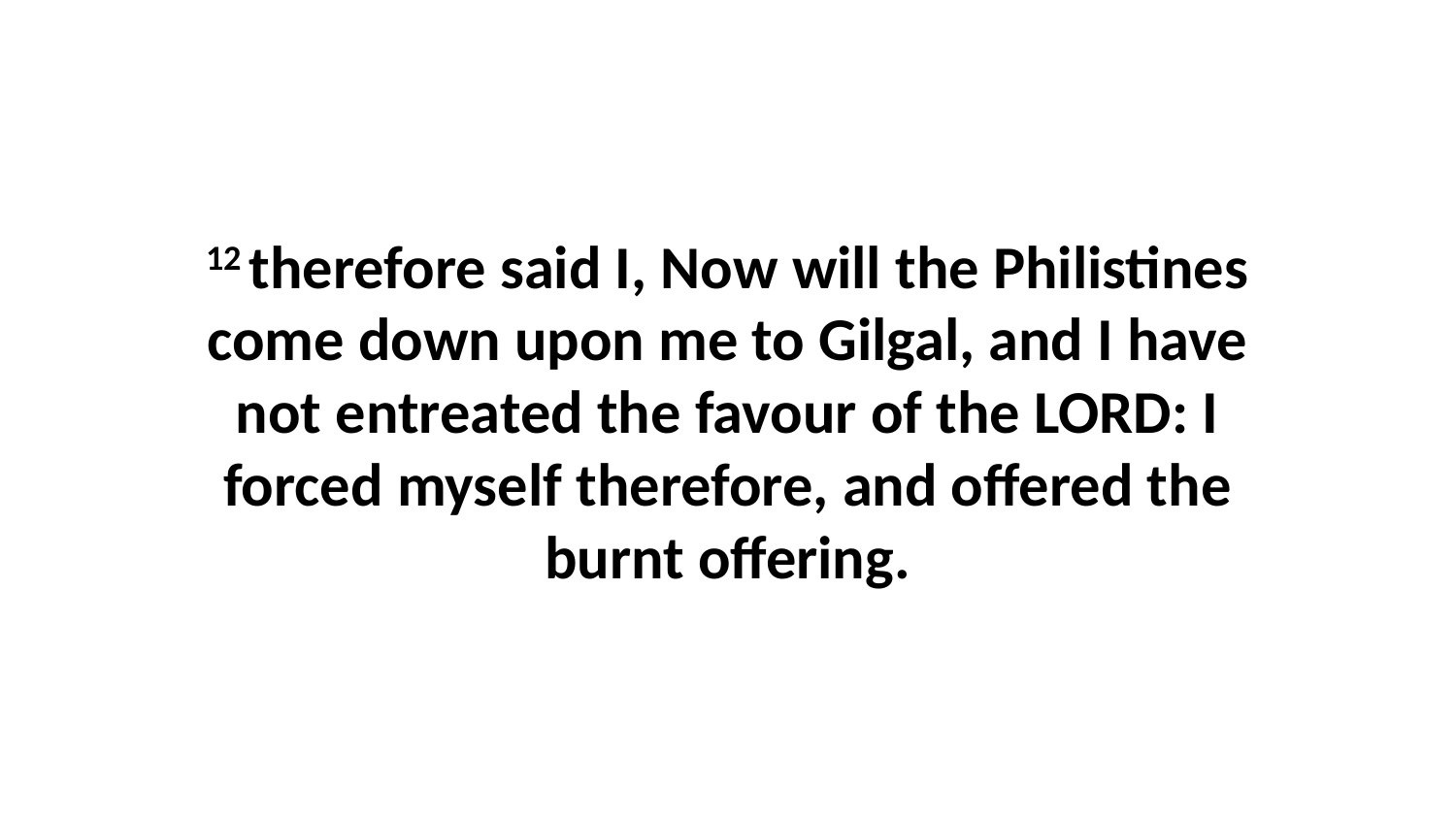

12 therefore said I, Now will the Philistines come down upon me to Gilgal, and I have not entreated the favour of the LORD: I forced myself therefore, and offered the burnt offering.